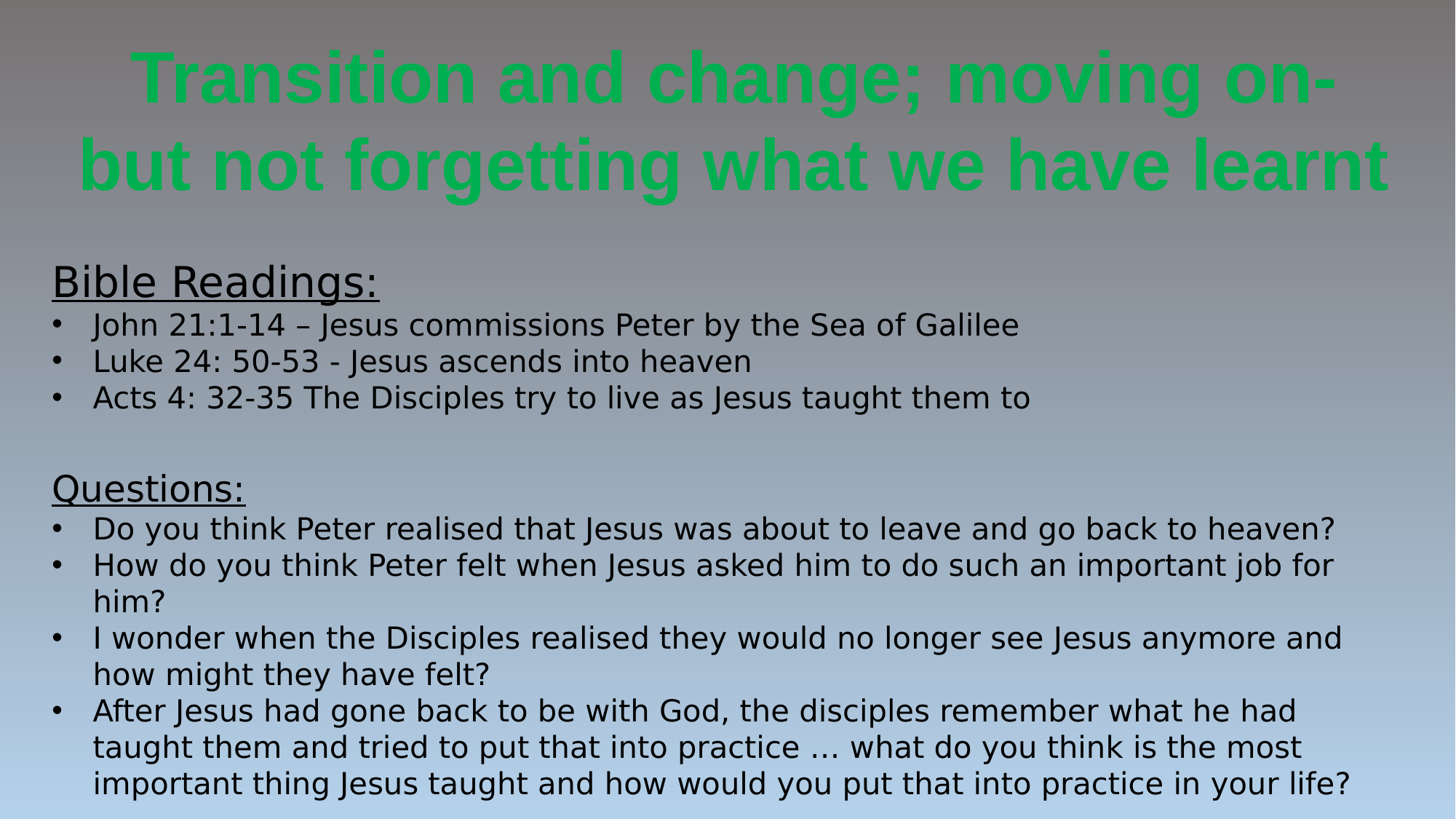

Transition and change; moving on- but not forgetting what we have learnt
Bible Readings:
John 21:1-14 – Jesus commissions Peter by the Sea of Galilee
Luke 24: 50-53 - Jesus ascends into heaven
Acts 4: 32-35 The Disciples try to live as Jesus taught them to

Questions:
Do you think Peter realised that Jesus was about to leave and go back to heaven?
How do you think Peter felt when Jesus asked him to do such an important job for him?
I wonder when the Disciples realised they would no longer see Jesus anymore and how might they have felt?
After Jesus had gone back to be with God, the disciples remember what he had taught them and tried to put that into practice … what do you think is the most important thing Jesus taught and how would you put that into practice in your life?